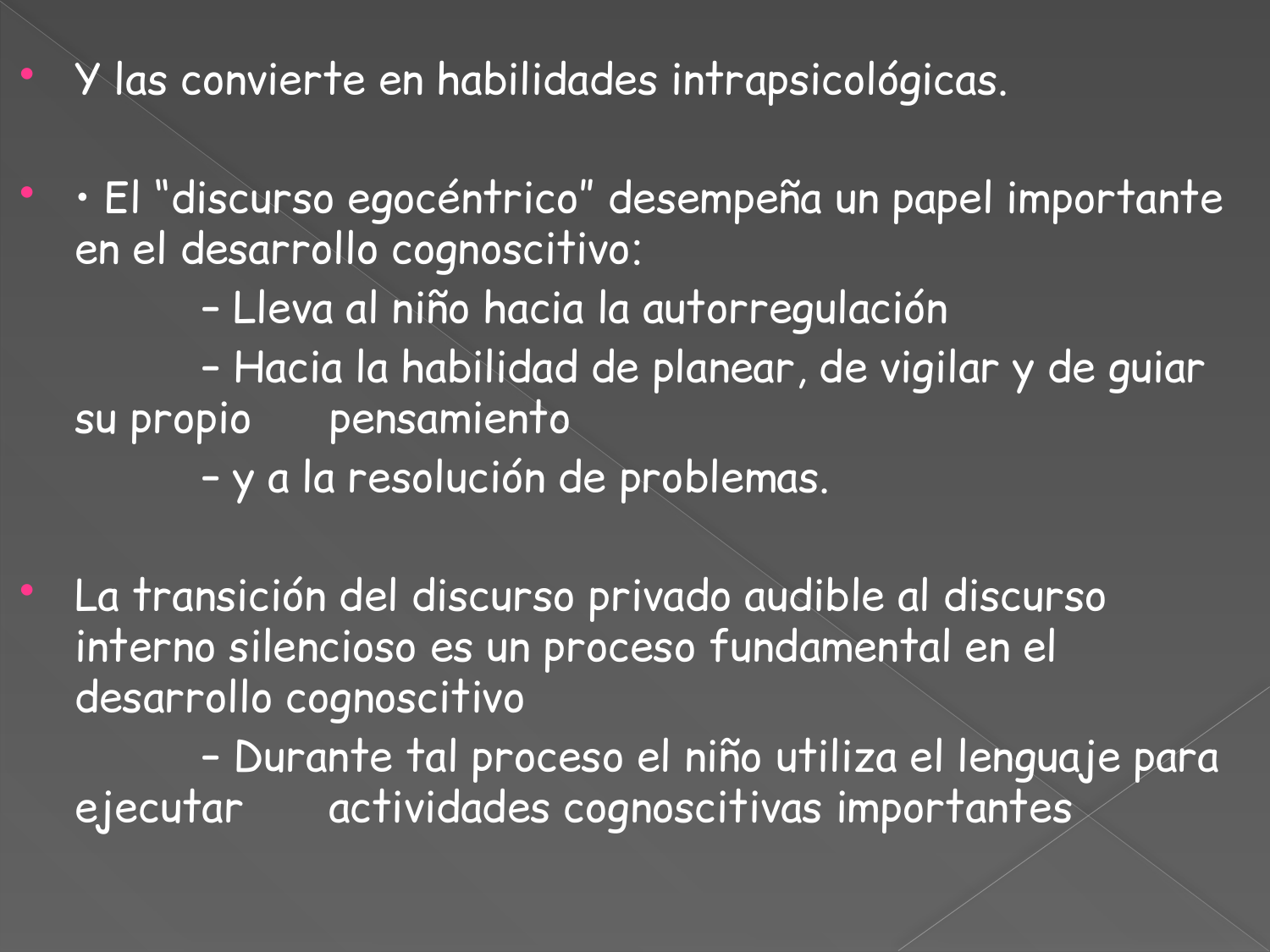

Y las convierte en habilidades intrapsicológicas.

• El “discurso egocéntrico” desempeña un papel importante en el desarrollo cognoscitivo:
		– Lleva al niño hacia la autorregulación
		– Hacia la habilidad de planear, de vigilar y de guiar su propio 	pensamiento
		– y a la resolución de problemas.

La transición del discurso privado audible al discurso interno silencioso es un proceso fundamental en el desarrollo cognoscitivo
		– Durante tal proceso el niño utiliza el lenguaje para ejecutar 	actividades cognoscitivas importantes